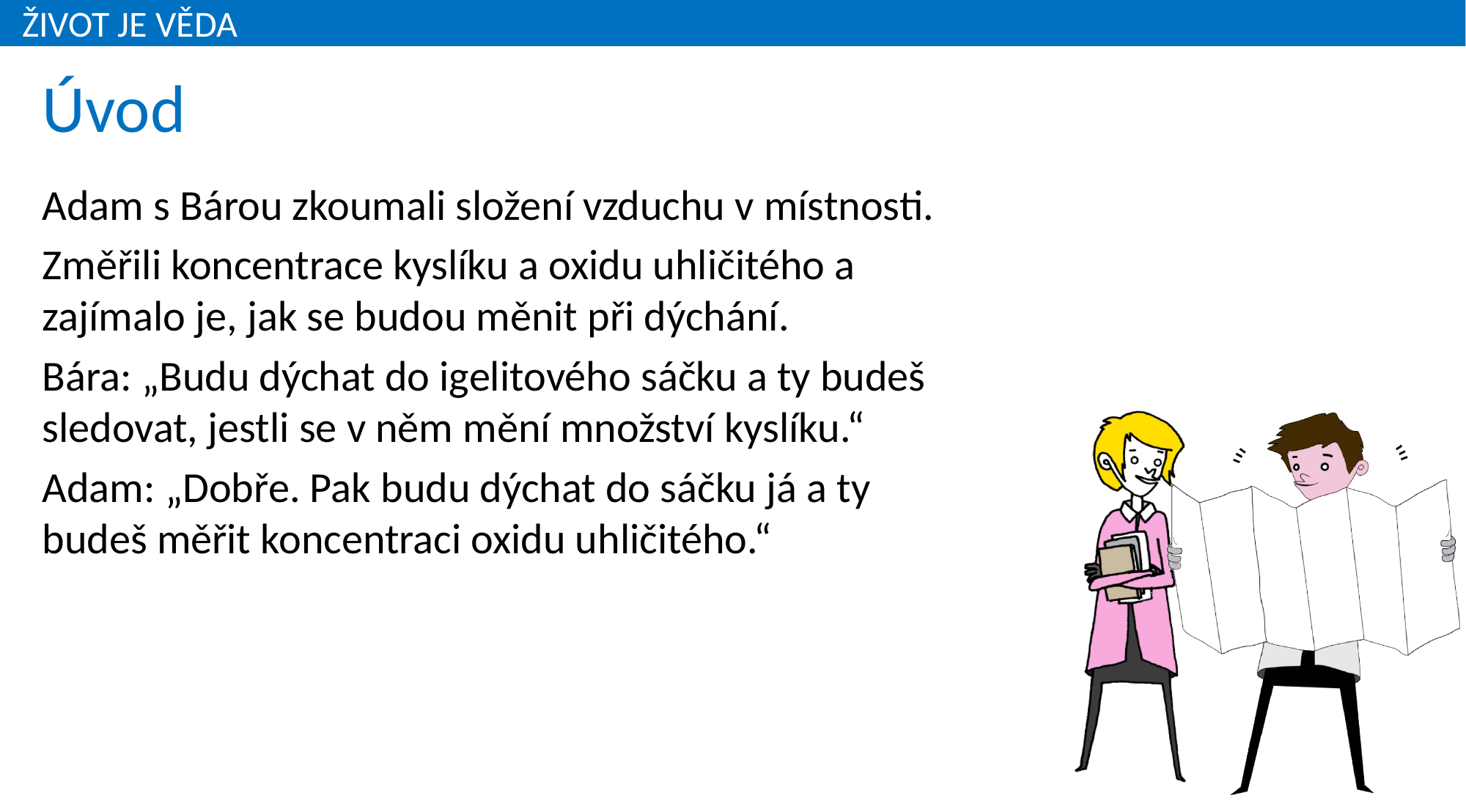

# Úvod
Adam s Bárou zkoumali složení vzduchu v místnosti.
Změřili koncentrace kyslíku a oxidu uhličitého a zajímalo je, jak se budou měnit při dýchání.
Bára: „Budu dýchat do igelitového sáčku a ty budeš sledovat, jestli se v něm mění množství kyslíku.“
Adam: „Dobře. Pak budu dýchat do sáčku já a ty budeš měřit koncentraci oxidu uhličitého.“